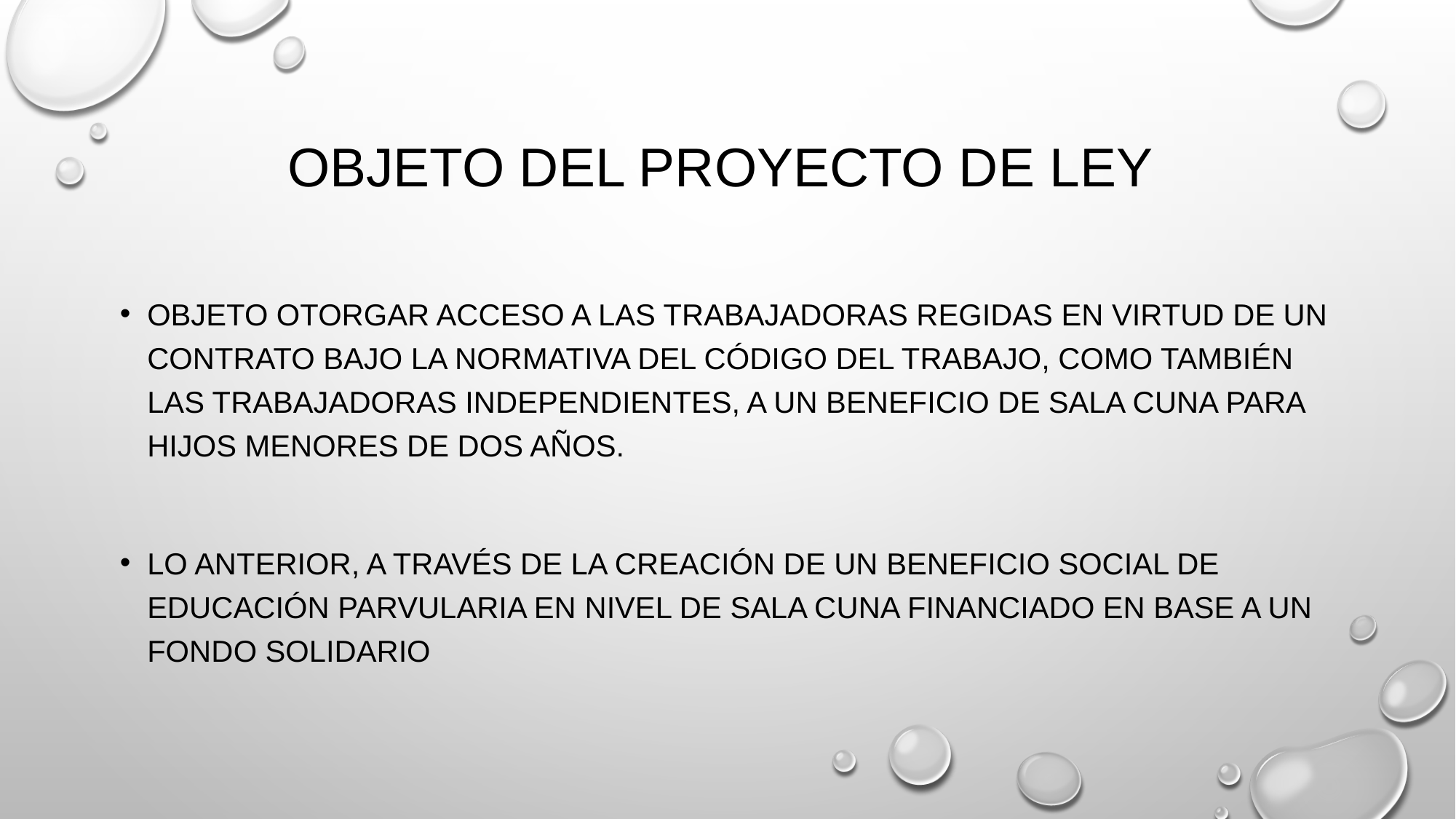

# Objeto del proyecto de ley
objeto otorgar acceso a las trabajadoras regidas en virtud de un contrato bajo la normativa del Código del Trabajo, como también las trabajadoras independientes, a un beneficio de sala cuna para hijos menores de dos años.

Lo anterior, a través de la creación de un beneficio social de educación parvularia en nivel de sala cuna financiado en base a un fondo solidario